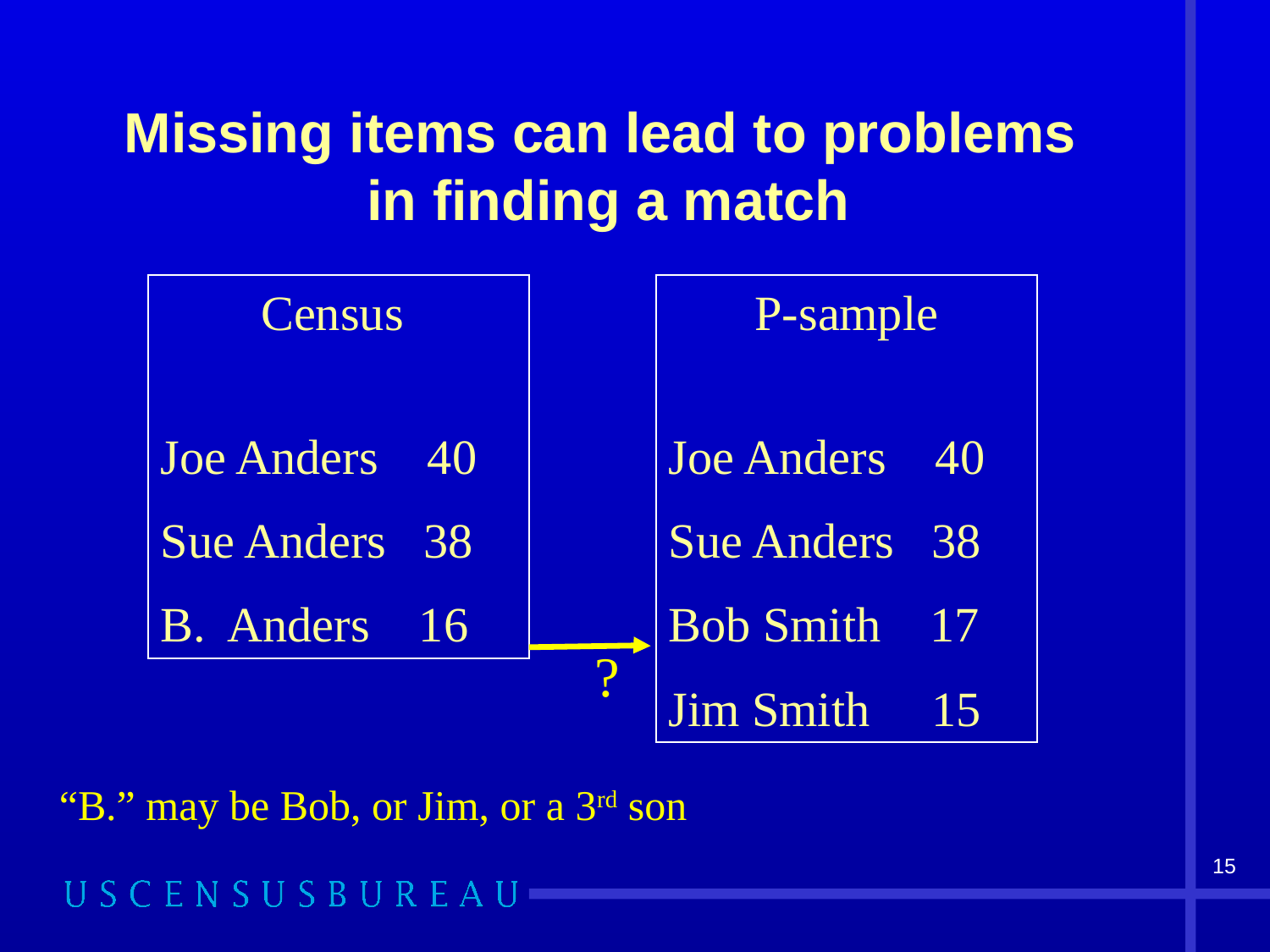

# Missing items can lead to problems in finding a match
Census

Joe Anders    40
Sue Anders   38
B.  Anders    16
P-sample

Joe Anders    40
Sue Anders   38
Bob Smith    17
Jim Smith     15
?

“B.” may be Bob, or Jim, or a 3rd son
15